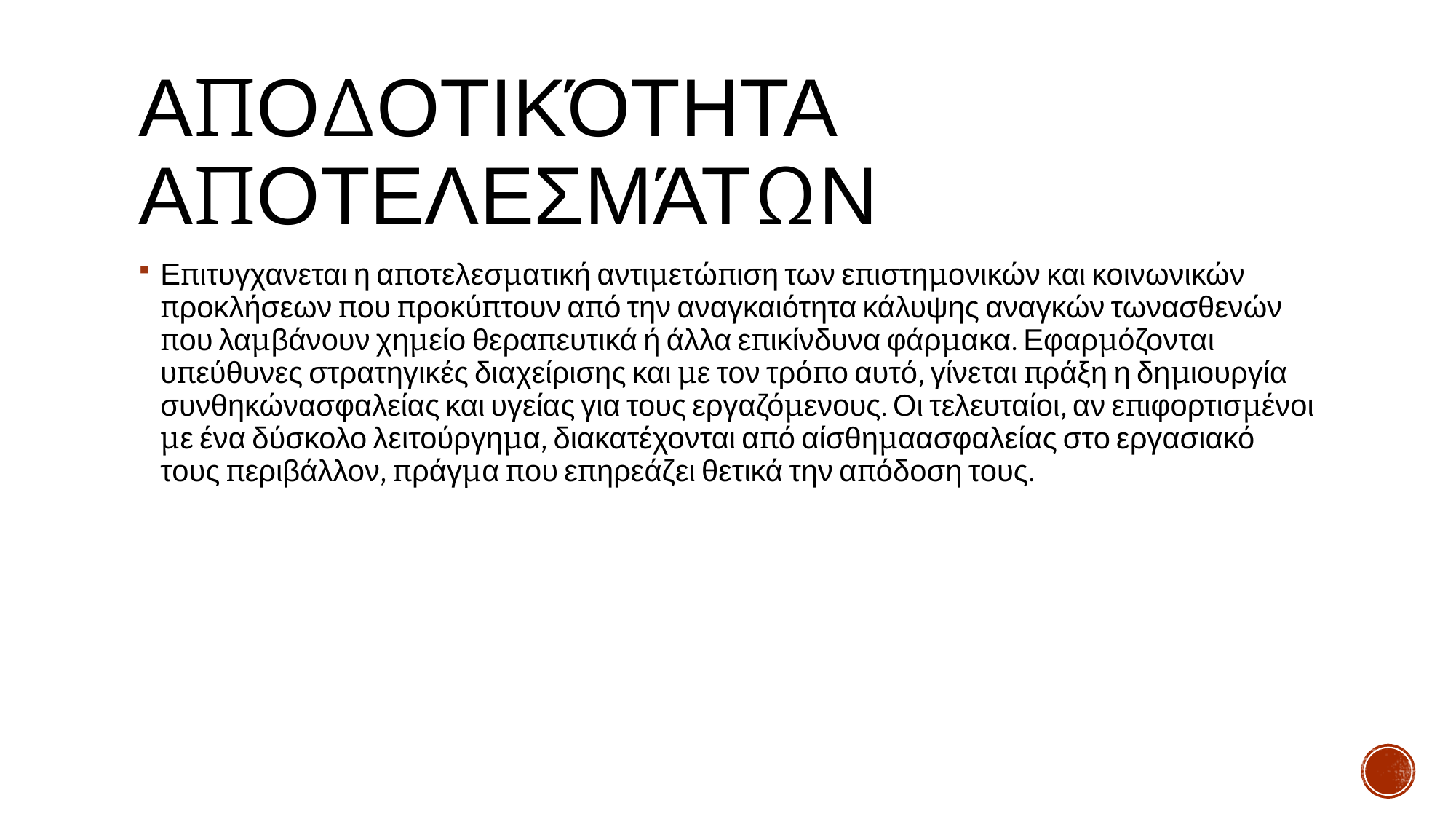

# Αποδοτικότητα αποτελεσμάτων
Επιτυγχανεται η αποτελεσματική αντιμετώπιση των επιστημονικών και κοινωνικών προκλήσεων που προκύπτουν από την αναγκαιότητα κάλυψης αναγκών τωνασθενών που λαμβάνουν χημείο θεραπευτικά ή άλλα επικίνδυνα φάρμακα. Εφαρμόζονται υπεύθυνες στρατηγικές διαχείρισης και με τον τρόπο αυτό, γίνεται πράξη η δημιουργία συνθηκώνασφαλείας και υγείας για τους εργαζόμενους. Οι τελευταίοι, αν επιφορτισμένοι με ένα δύσκολο λειτούργημα, διακατέχονται από αίσθημαασφαλείας στο εργασιακό τους περιβάλλον, πράγμα που επηρεάζει θετικά την απόδοση τους.